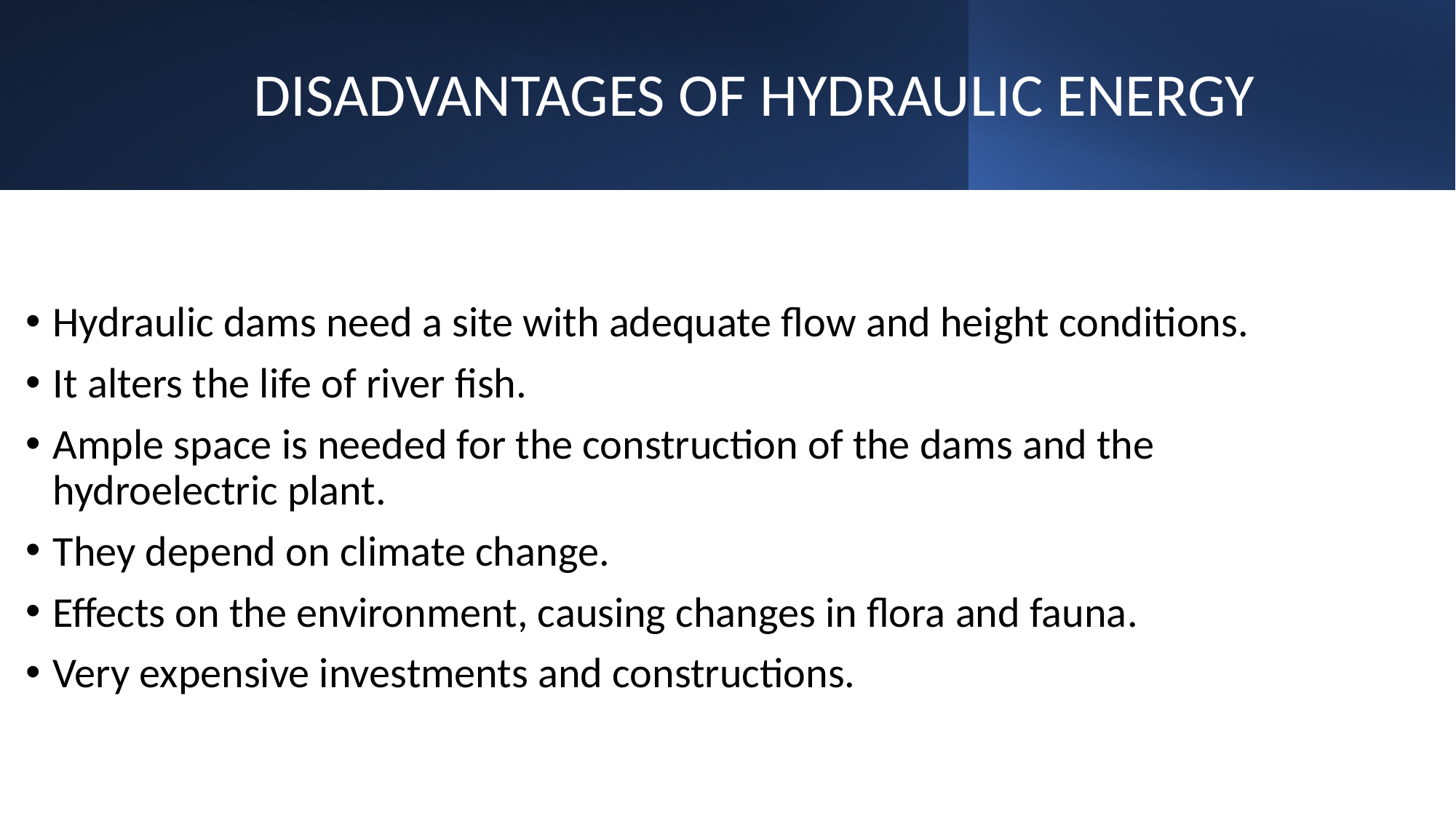

# DISADVANTAGES OF HYDRAULIC ENERGY
Hydraulic dams need a site with adequate flow and height conditions.
It alters the life of river fish.
Ample space is needed for the construction of the dams and the hydroelectric plant.
They depend on climate change.
Effects on the environment, causing changes in flora and fauna.
Very expensive investments and constructions.